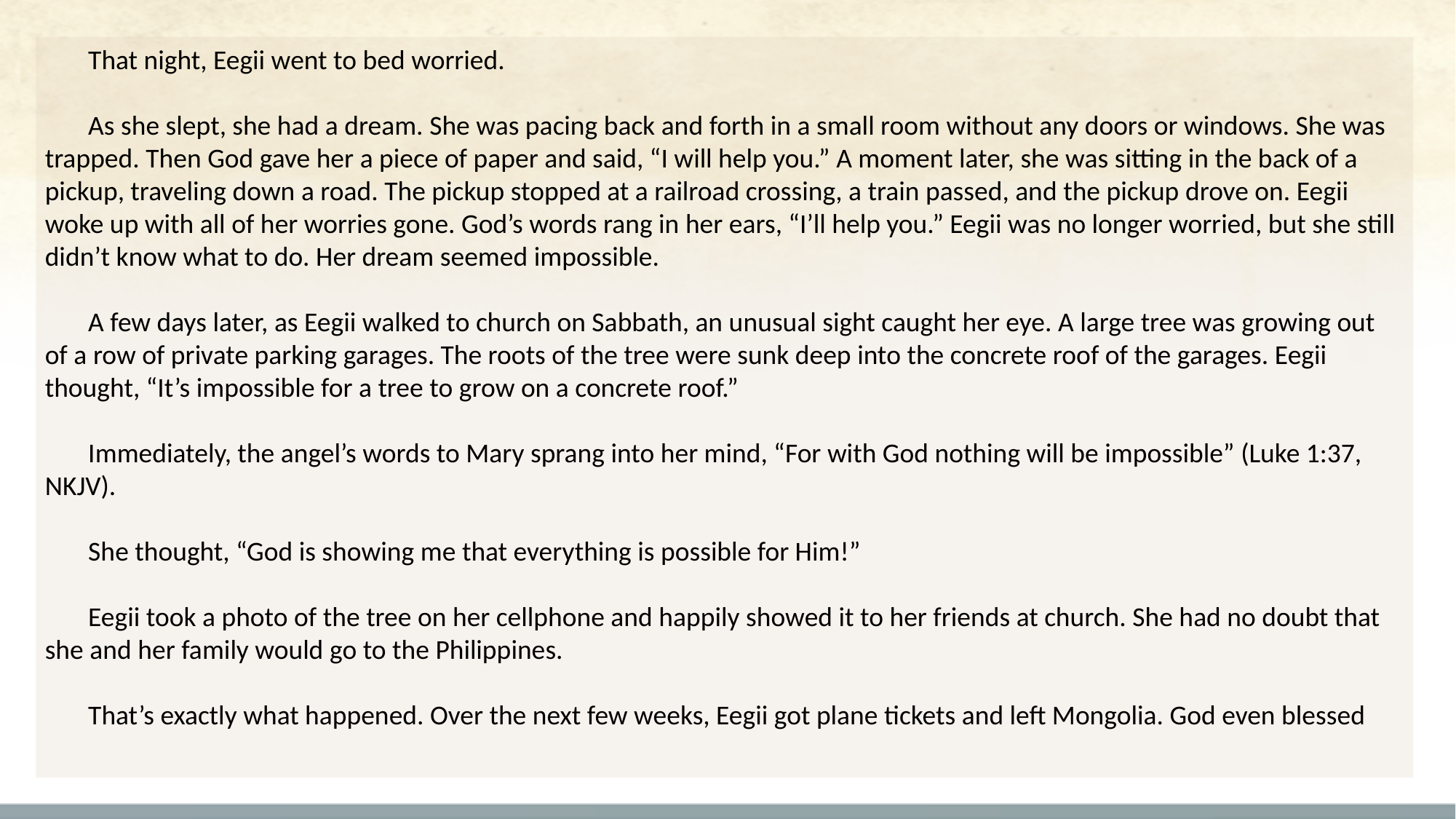

That night, Eegii went to bed worried.

As she slept, she had a dream. She was pacing back and forth in a small room without any doors or windows. She was trapped. Then God gave her a piece of paper and said, “I will help you.” A moment later, she was sitting in the back of a pickup, traveling down a road. The pickup stopped at a railroad crossing, a train passed, and the pickup drove on. Eegii woke up with all of her worries gone. God’s words rang in her ears, “I’ll help you.” Eegii was no longer worried, but she still didn’t know what to do. Her dream seemed impossible.

A few days later, as Eegii walked to church on Sabbath, an unusual sight caught her eye. A large tree was growing out of a row of private parking garages. The roots of the tree were sunk deep into the concrete roof of the garages. Eegii thought, “It’s impossible for a tree to grow on a concrete roof.”

Immediately, the angel’s words to Mary sprang into her mind, “For with God nothing will be impossible” (Luke 1:37, NKJV).

She thought, “God is showing me that everything is possible for Him!”

Eegii took a photo of the tree on her cellphone and happily showed it to her friends at church. She had no doubt that she and her family would go to the Philippines.

That’s exactly what happened. Over the next few weeks, Eegii got plane tickets and left Mongolia. God even blessed